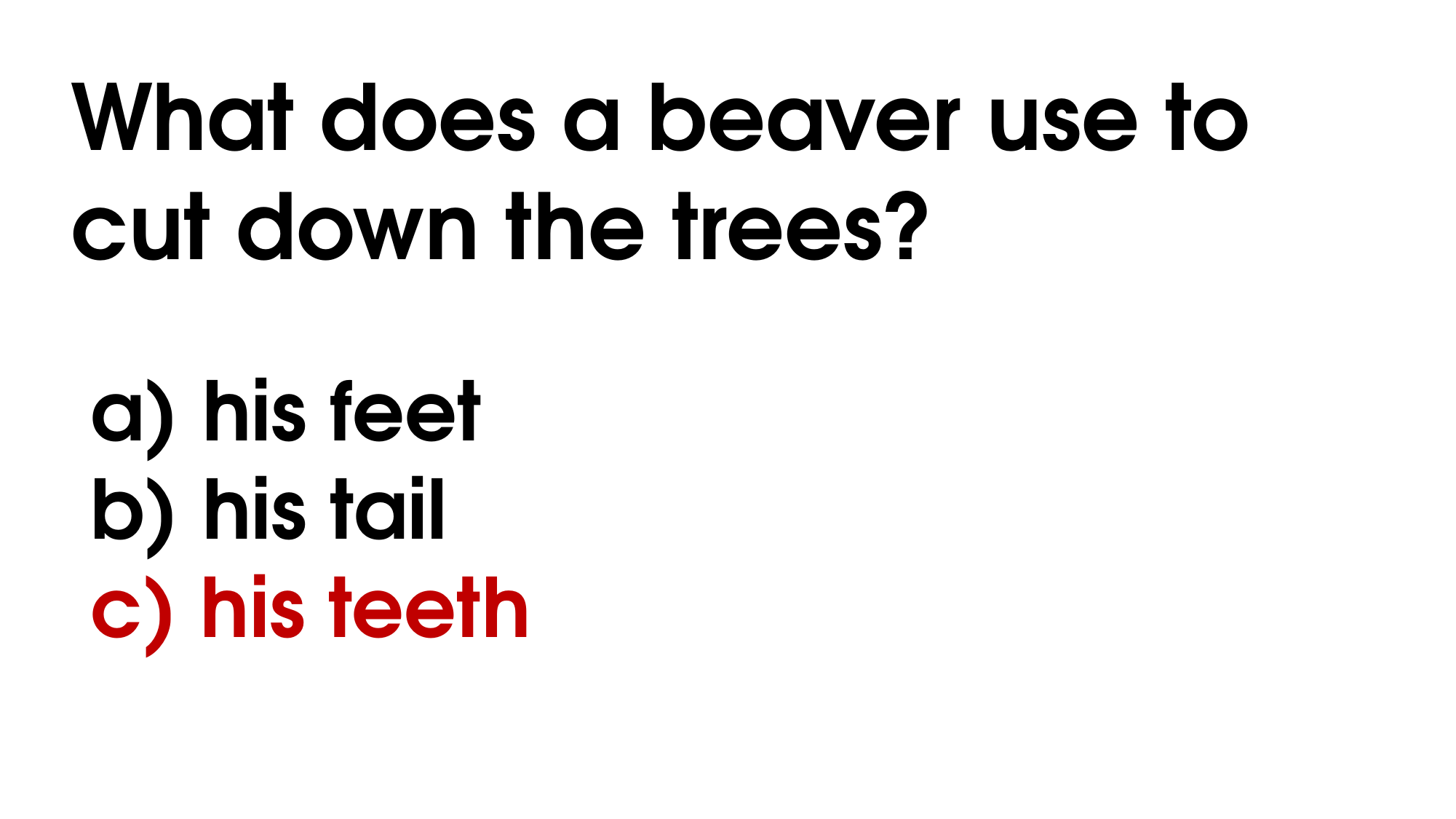

What does a beaver use to cut down the trees?
 his feet
 his tail
 his teeth